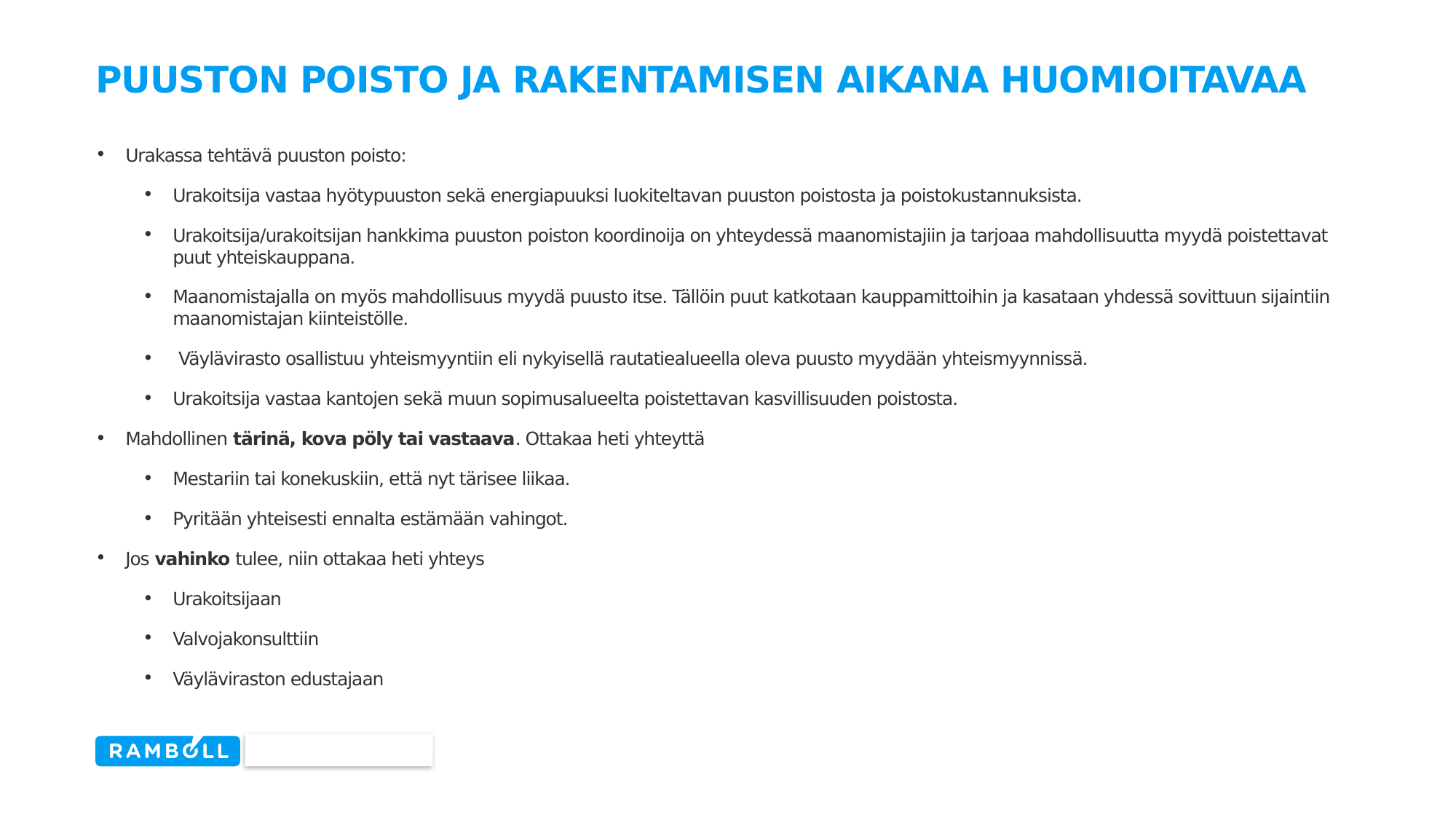

# Puuston poisto ja Rakentamisen aikana huomioitavaa
Urakassa tehtävä puuston poisto:
Urakoitsija vastaa hyötypuuston sekä energiapuuksi luokiteltavan puuston poistosta ja poistokustannuksista.
Urakoitsija/urakoitsijan hankkima puuston poiston koordinoija on yhteydessä maanomistajiin ja tarjoaa mahdollisuutta myydä poistettavat puut yhteiskauppana.
Maanomistajalla on myös mahdollisuus myydä puusto itse. Tällöin puut katkotaan kauppamittoihin ja kasataan yhdessä sovittuun sijaintiin maanomistajan kiinteistölle.
 Väylävirasto osallistuu yhteismyyntiin eli nykyisellä rautatiealueella oleva puusto myydään yhteismyynnissä.
Urakoitsija vastaa kantojen sekä muun sopimusalueelta poistettavan kasvillisuuden poistosta.
Mahdollinen tärinä, kova pöly tai vastaava. Ottakaa heti yhteyttä
Mestariin tai konekuskiin, että nyt tärisee liikaa.
Pyritään yhteisesti ennalta estämään vahingot.
Jos vahinko tulee, niin ottakaa heti yhteys
Urakoitsijaan
Valvojakonsulttiin
Väyläviraston edustajaan